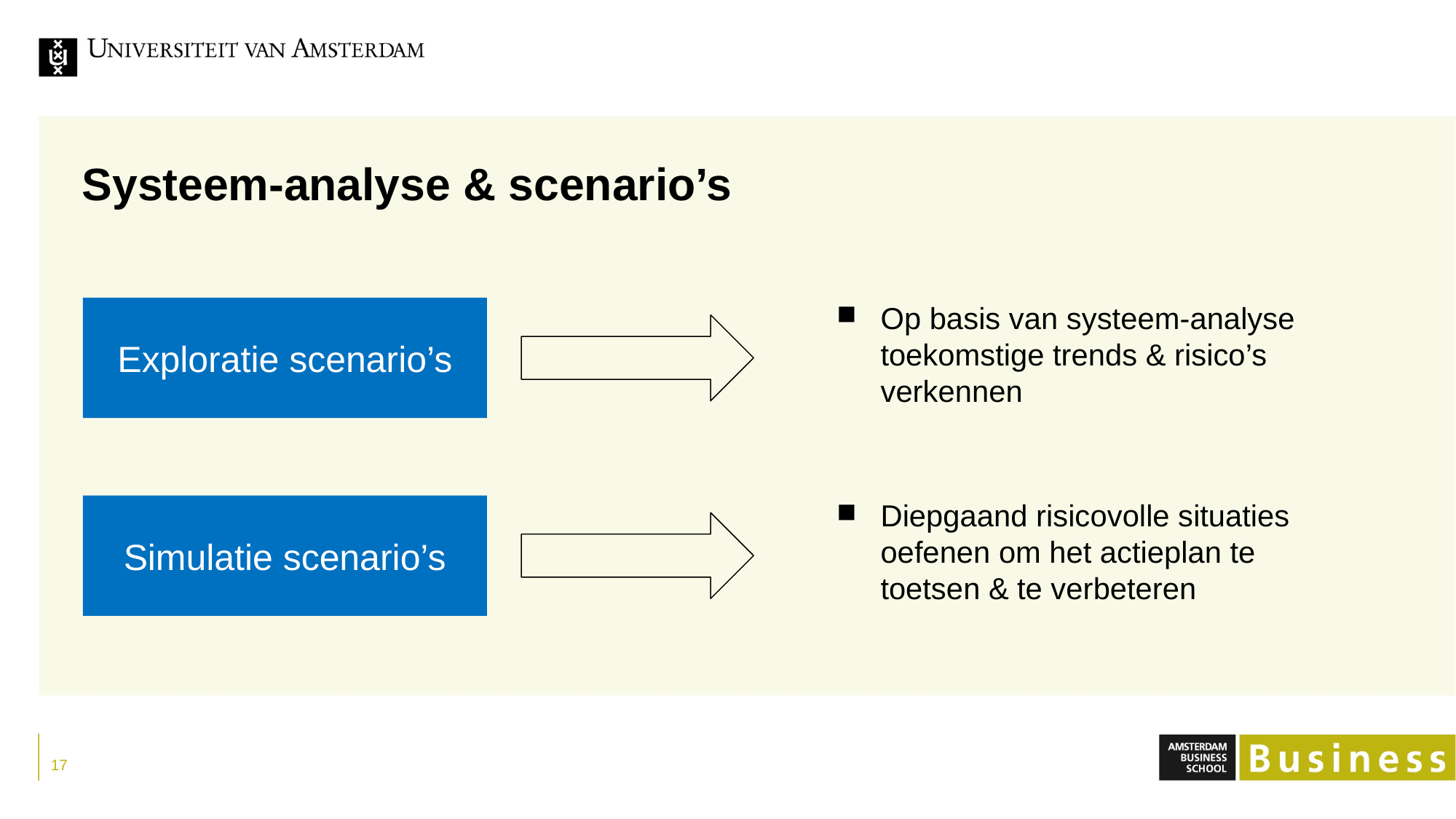

# Systeem-analyse & scenario’s
Exploratie scenario’s
Op basis van systeem-analyse toekomstige trends & risico’s verkennen

Simulatie scenario’s
Diepgaand risicovolle situaties oefenen om het actieplan te toetsen & te verbeteren

17